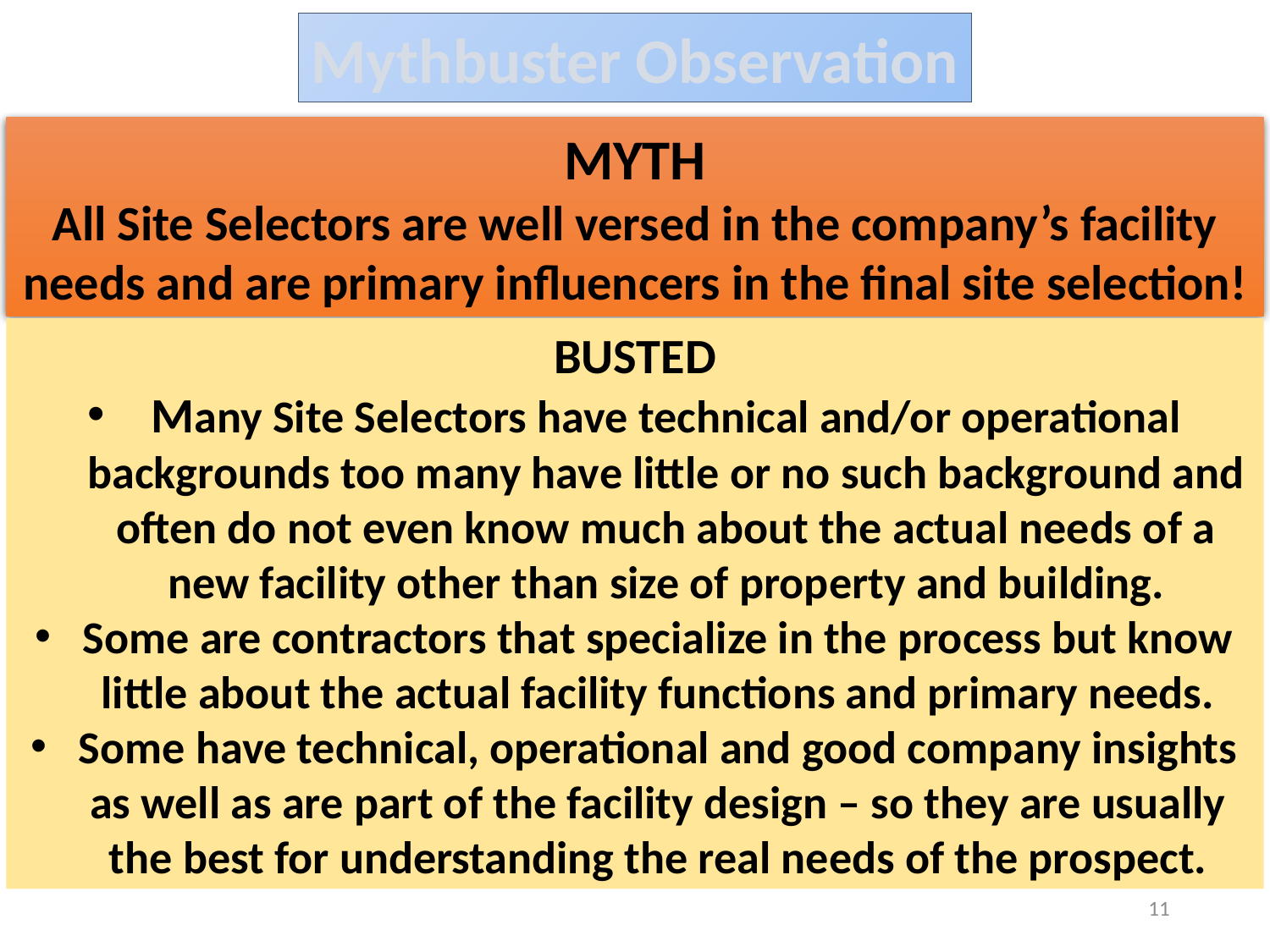

Mythbuster Observation
MYTH
All Site Selectors are well versed in the company’s facility needs and are primary influencers in the final site selection!
BUSTED
Many Site Selectors have technical and/or operational backgrounds too many have little or no such background and often do not even know much about the actual needs of a new facility other than size of property and building.
Some are contractors that specialize in the process but know little about the actual facility functions and primary needs.
Some have technical, operational and good company insights as well as are part of the facility design – so they are usually the best for understanding the real needs of the prospect.
11